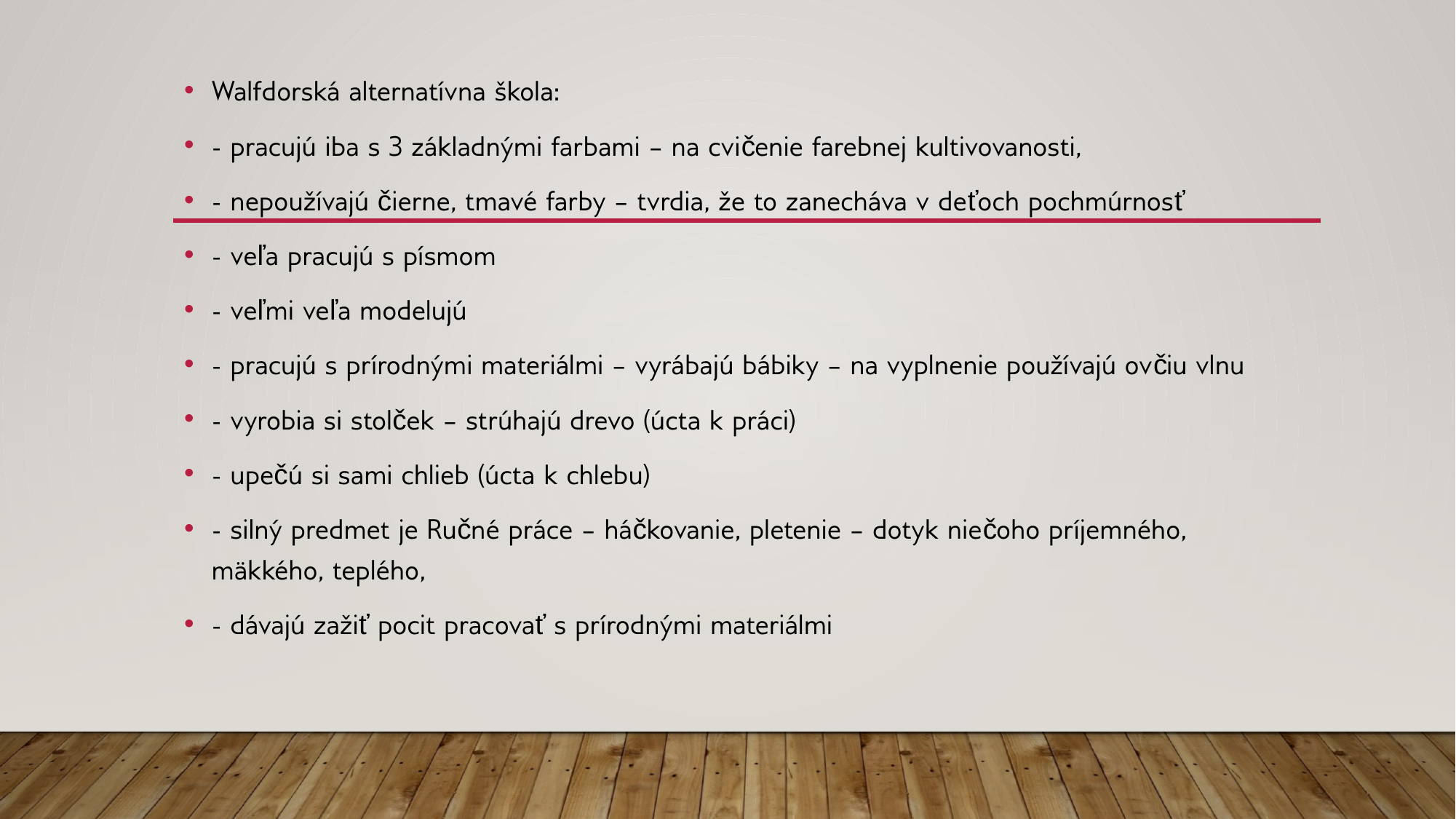

Walfdorská alternatívna škola:
- pracujú iba s 3 základnými farbami – na cvičenie farebnej kultivovanosti,
- nepoužívajú čierne, tmavé farby – tvrdia, že to zanecháva v deťoch pochmúrnosť
- veľa pracujú s písmom
- veľmi veľa modelujú
- pracujú s prírodnými materiálmi – vyrábajú bábiky – na vyplnenie používajú ovčiu vlnu
- vyrobia si stolček – strúhajú drevo (úcta k práci)
- upečú si sami chlieb (úcta k chlebu)
- silný predmet je Ručné práce – háčkovanie, pletenie – dotyk niečoho príjemného, mäkkého, teplého,
- dávajú zažiť pocit pracovať s prírodnými materiálmi